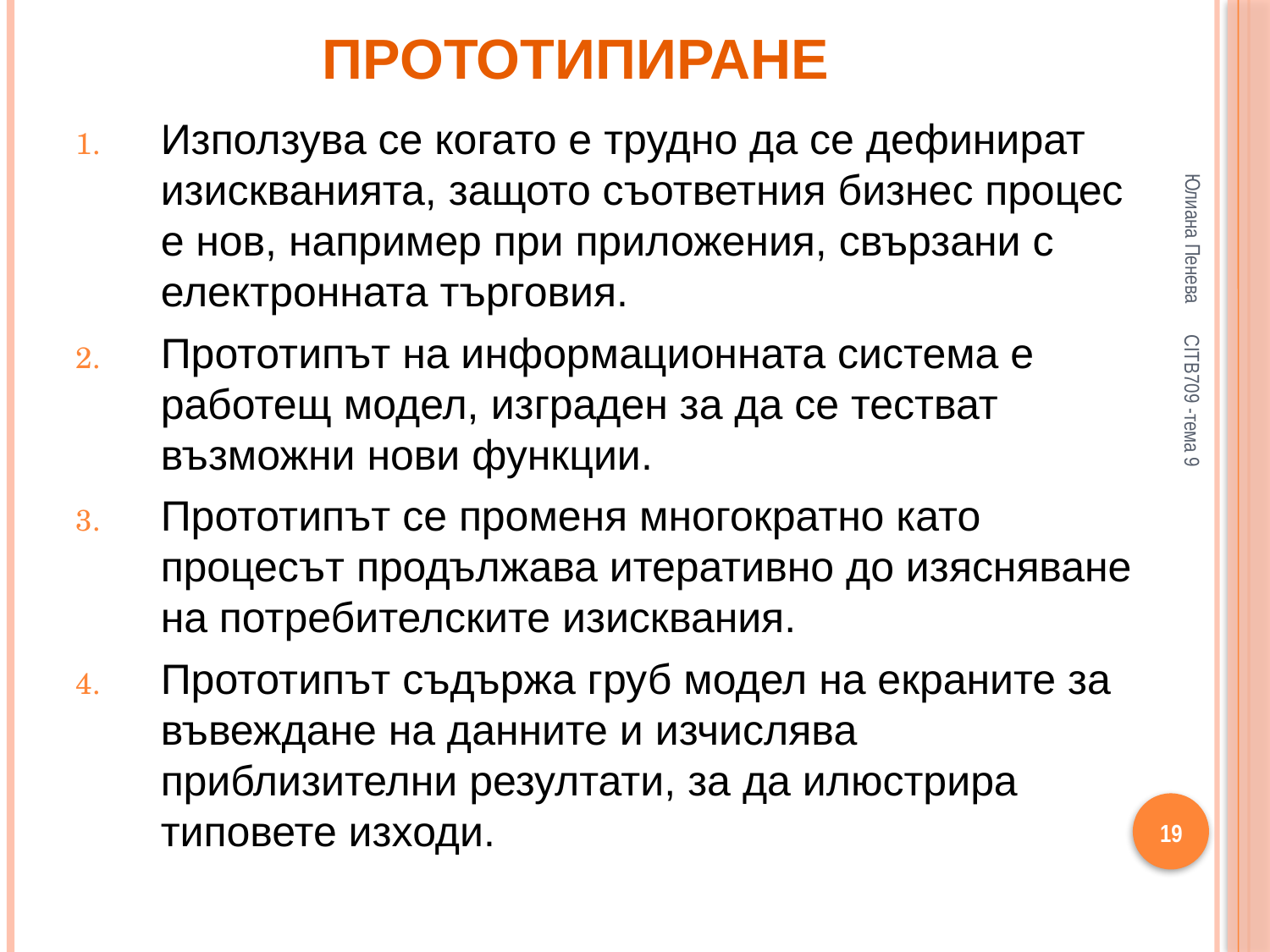

# Прототипиране
Използува се когато е трудно да се дефинират изискванията, защото съответния бизнес процес е нов, например при приложения, свързани с електронната търговия.
Прототипът на информационната система е работещ модел, изграден за да се тестват възможни нови функции.
Прототипът се променя многократно като процесът продължава итеративно до изясняване на потребителските изисквания.
Прототипът съдържа груб модел на екраните за въвеждане на данните и изчислява приблизителни резултати, за да илюстрира типовете изходи.
Юлиана Пенева
CITB709 -тема 9
19